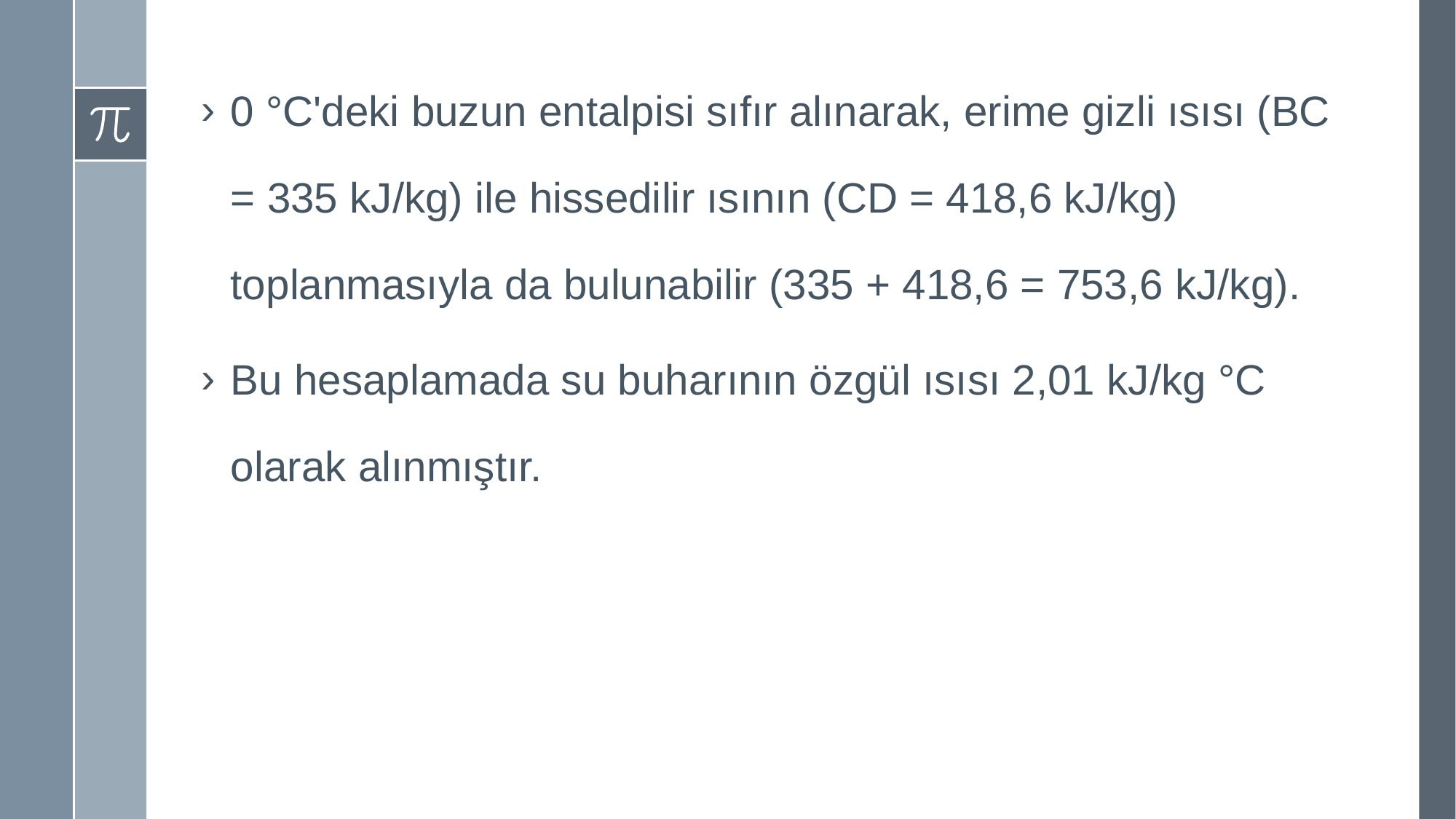

0 °C'deki buzun entalpisi sıfır alınarak, erime gizli ısısı (BC = 335 kJ/kg) ile hissedilir ısının (CD = 418,6 kJ/kg) toplanmasıyla da bulunabilir (335 + 418,6 = 753,6 kJ/kg).
Bu hesaplamada su buharının özgül ısısı 2,01 kJ/kg °C olarak alınmıştır.